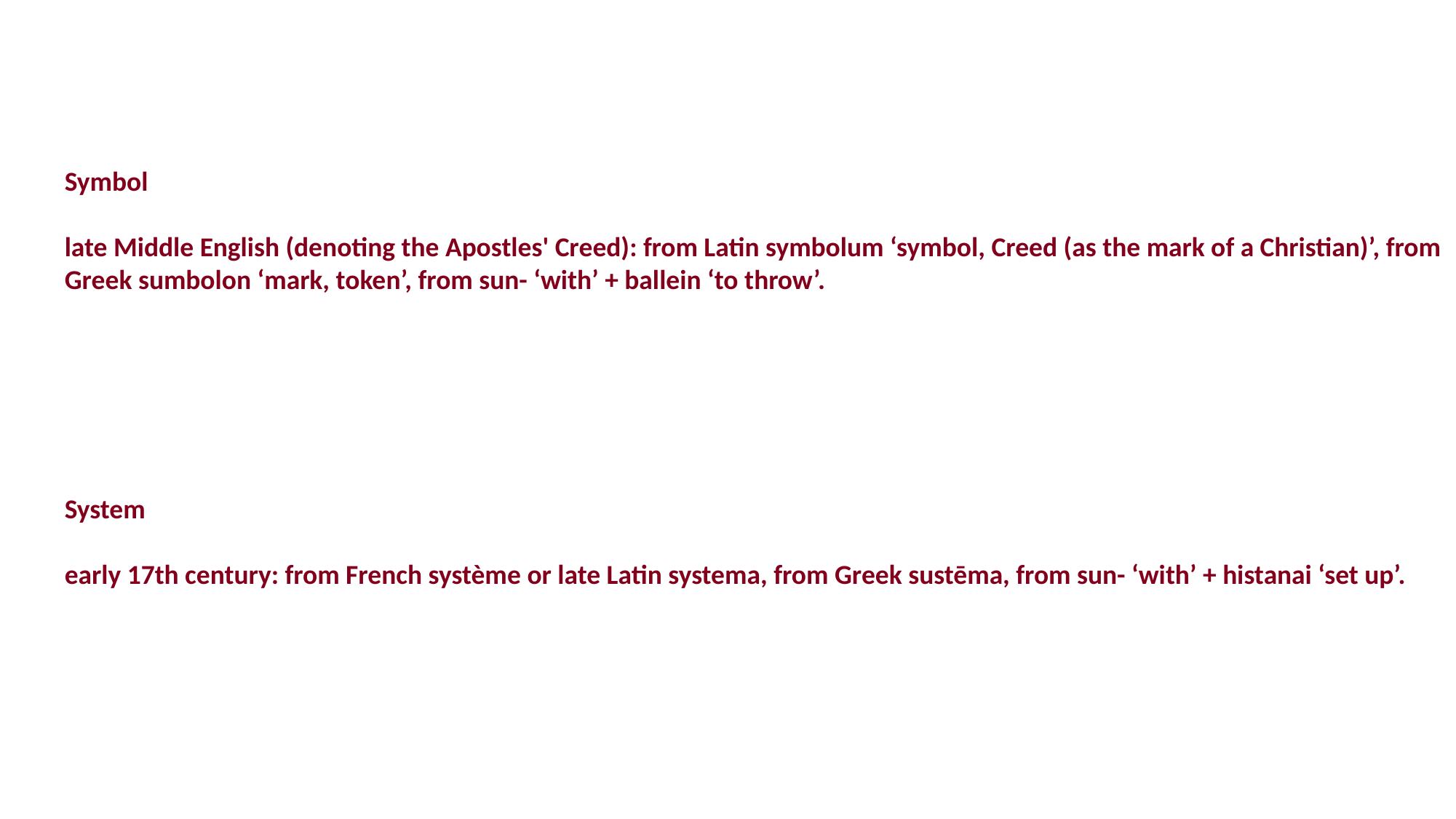

Symbol

late Middle English (denoting the Apostles' Creed): from Latin symbolum ‘symbol, Creed (as the mark of a Christian)’, from Greek sumbolon ‘mark, token’, from sun- ‘with’ + ballein ‘to throw’.

System

early 17th century: from French système or late Latin systema, from Greek sustēma, from sun- ‘with’ + histanai ‘set up’.